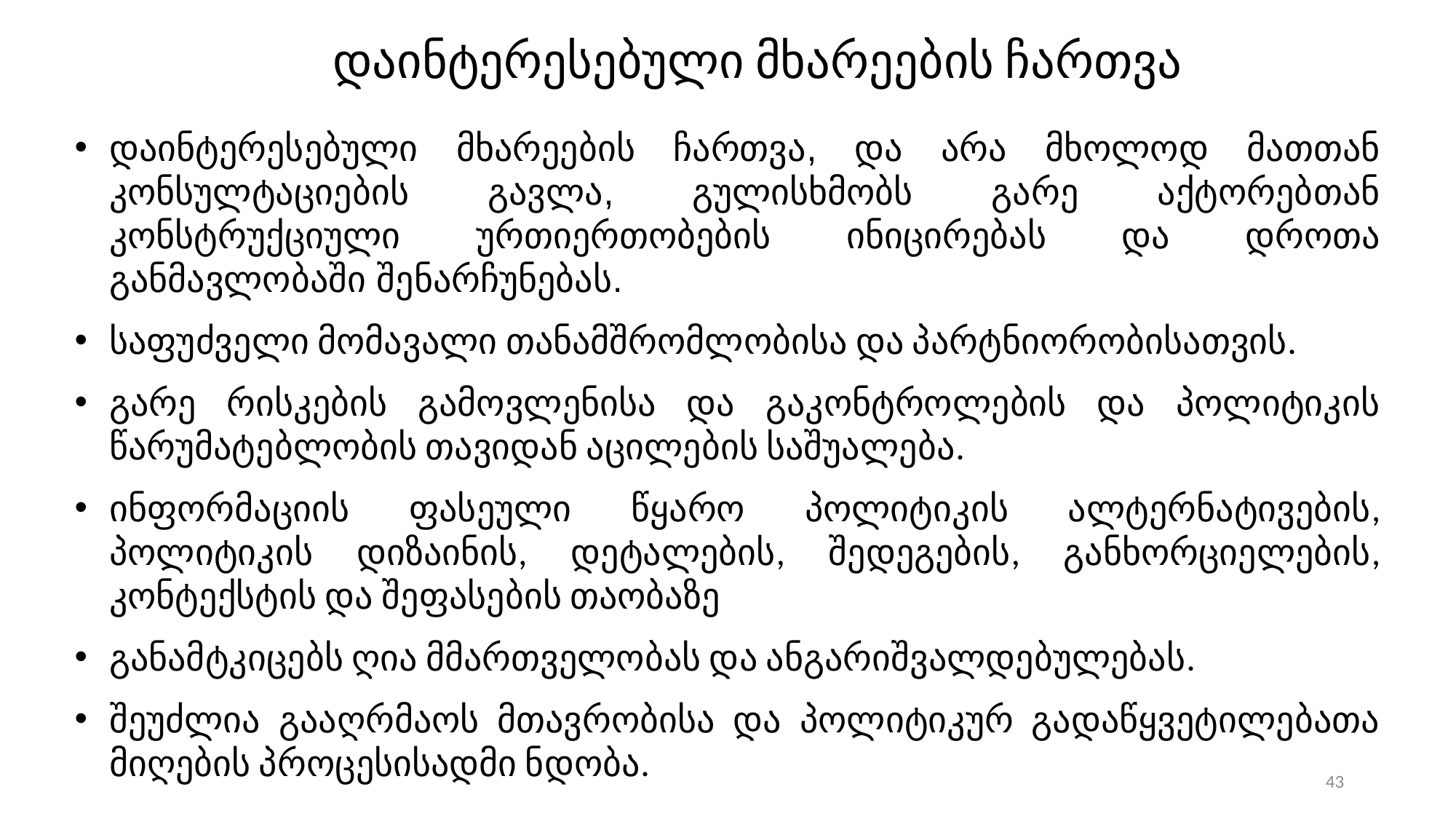

დაინტერესებული მხარეების ჩართვა
დაინტერესებული მხარეების ჩართვა, და არა მხოლოდ მათთან კონსულტაციების გავლა, გულისხმობს გარე აქტორებთან კონსტრუქციული ურთიერთობების ინიცირებას და დროთა განმავლობაში შენარჩუნებას.
საფუძველი მომავალი თანამშრომლობისა და პარტნიორობისათვის.
გარე რისკების გამოვლენისა და გაკონტროლების და პოლიტიკის წარუმატებლობის თავიდან აცილების საშუალება.
ინფორმაციის ფასეული წყარო პოლიტიკის ალტერნატივების, პოლიტიკის დიზაინის, დეტალების, შედეგების, განხორციელების, კონტექსტის და შეფასების თაობაზე
განამტკიცებს ღია მმართველობას და ანგარიშვალდებულებას.
შეუძლია გააღრმაოს მთავრობისა და პოლიტიკურ გადაწყვეტილებათა მიღების პროცესისადმი ნდობა.

43